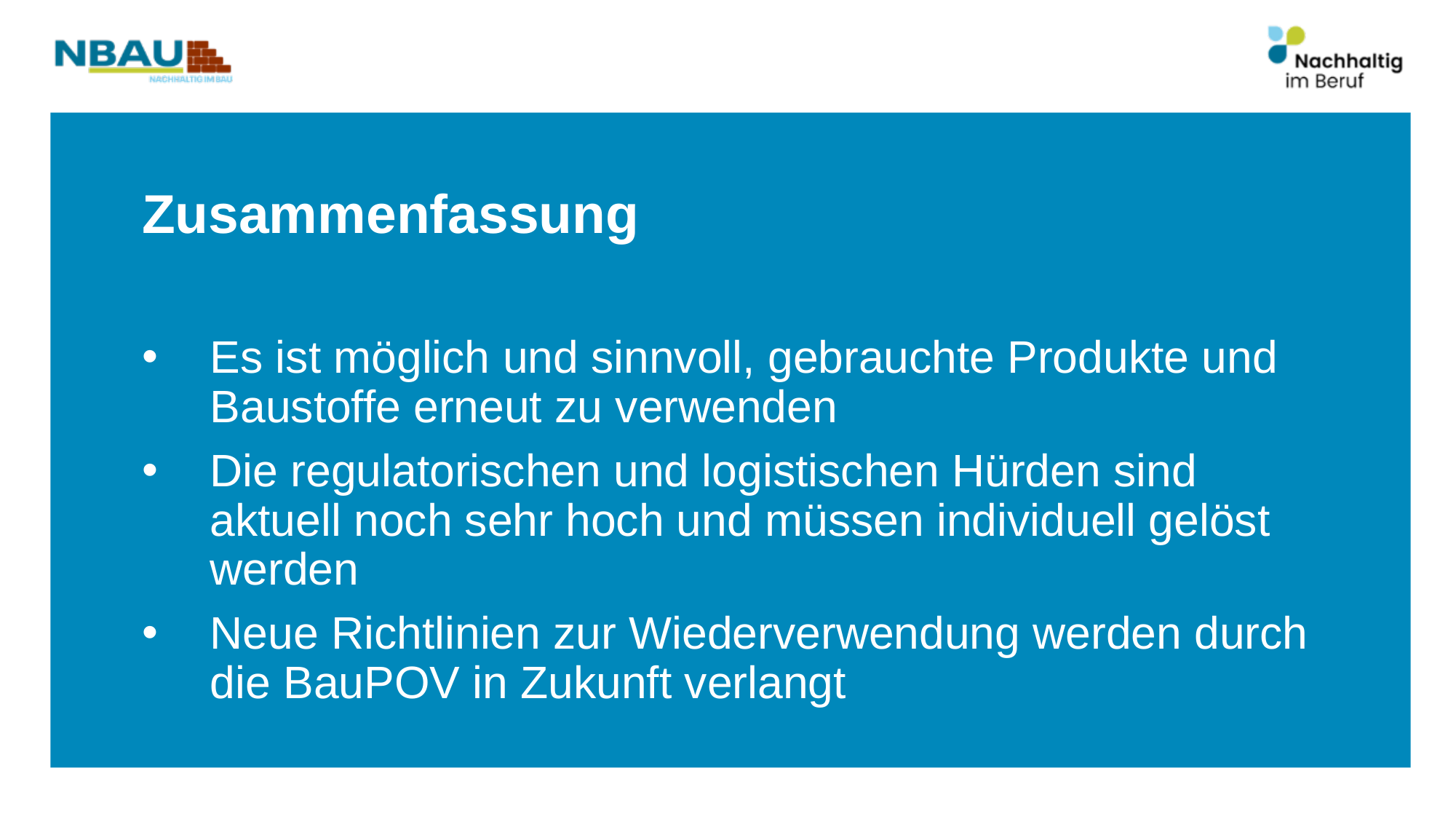

Zusammenfassung

Es ist möglich und sinnvoll, gebrauchte Produkte und Baustoffe erneut zu verwenden
Die regulatorischen und logistischen Hürden sind aktuell noch sehr hoch und müssen individuell gelöst werden
Neue Richtlinien zur Wiederverwendung werden durch die BauPOV in Zukunft verlangt